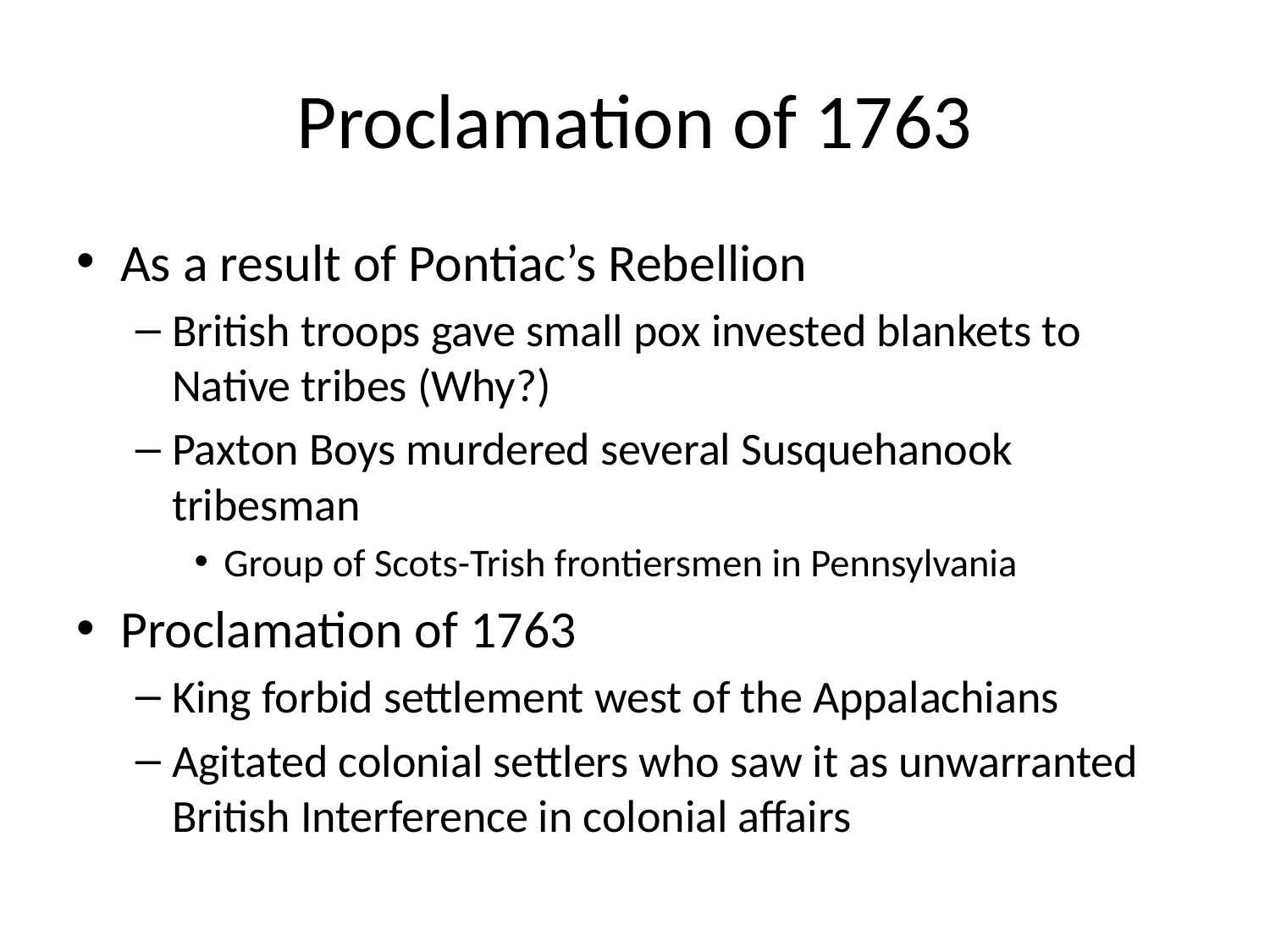

# Proclamation of 1763
As a result of Pontiac’s Rebellion
British troops gave small pox invested blankets to Native tribes (Why?)
Paxton Boys murdered several Susquehanook tribesman
Group of Scots-Trish frontiersmen in Pennsylvania
Proclamation of 1763
King forbid settlement west of the Appalachians
Agitated colonial settlers who saw it as unwarranted British Interference in colonial affairs